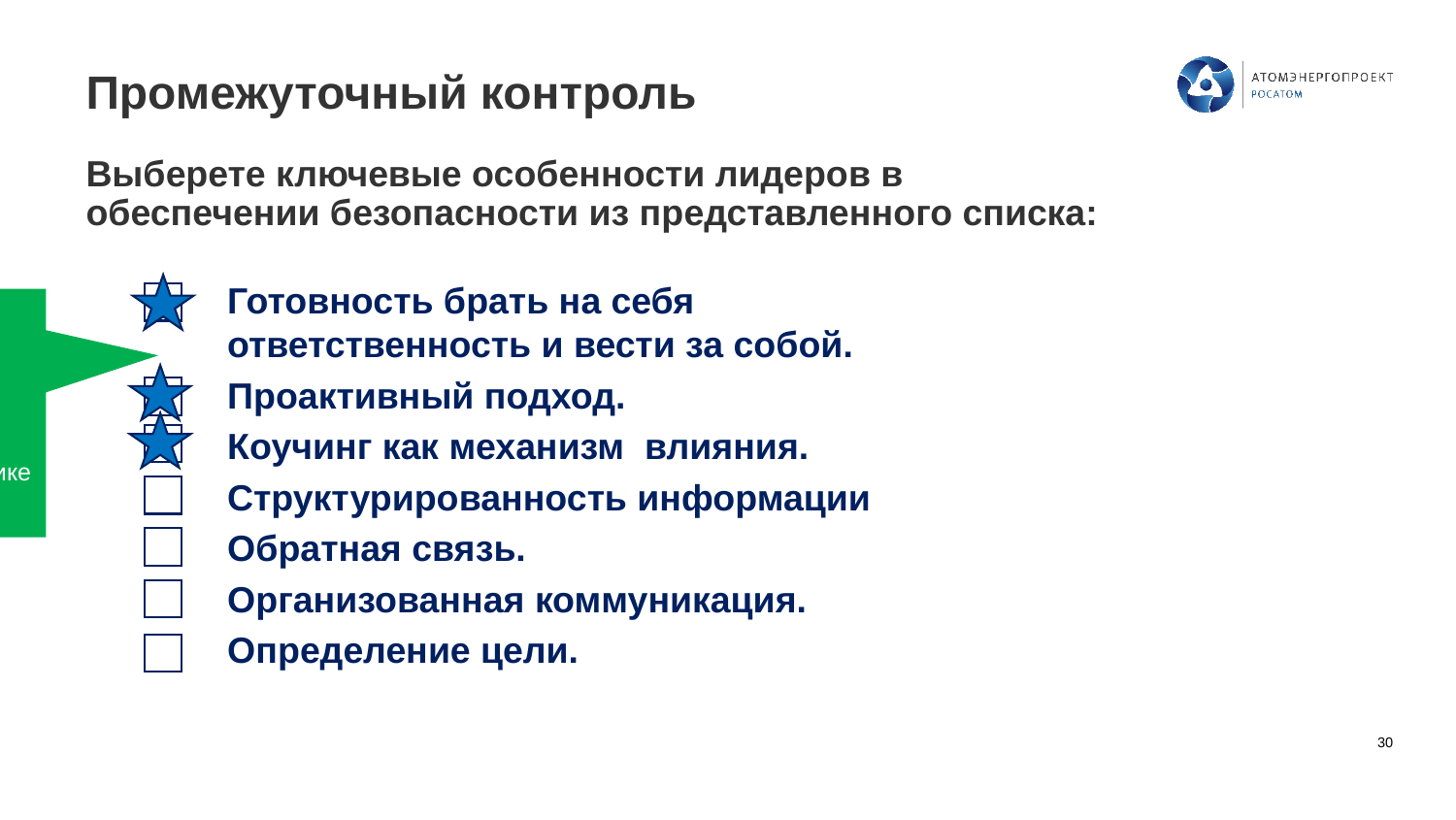

# Промежуточный контроль
Выберете ключевые особенности лидеров в обеспечении безопасности из представленного списка:
Готовность брать на себя ответственность и вести за собой.
Проактивный подход.
Коучинг как механизм  влияния.
Структурированность информации
Обратная связь.
Организованная коммуникация.
Определение цели.

Три правильных ответа:
Готовность брать на себя ответственность,
Проактивный подход,
Коучинг как механизм влияния.

Правильные ответы отмечаются в квадратике слева.